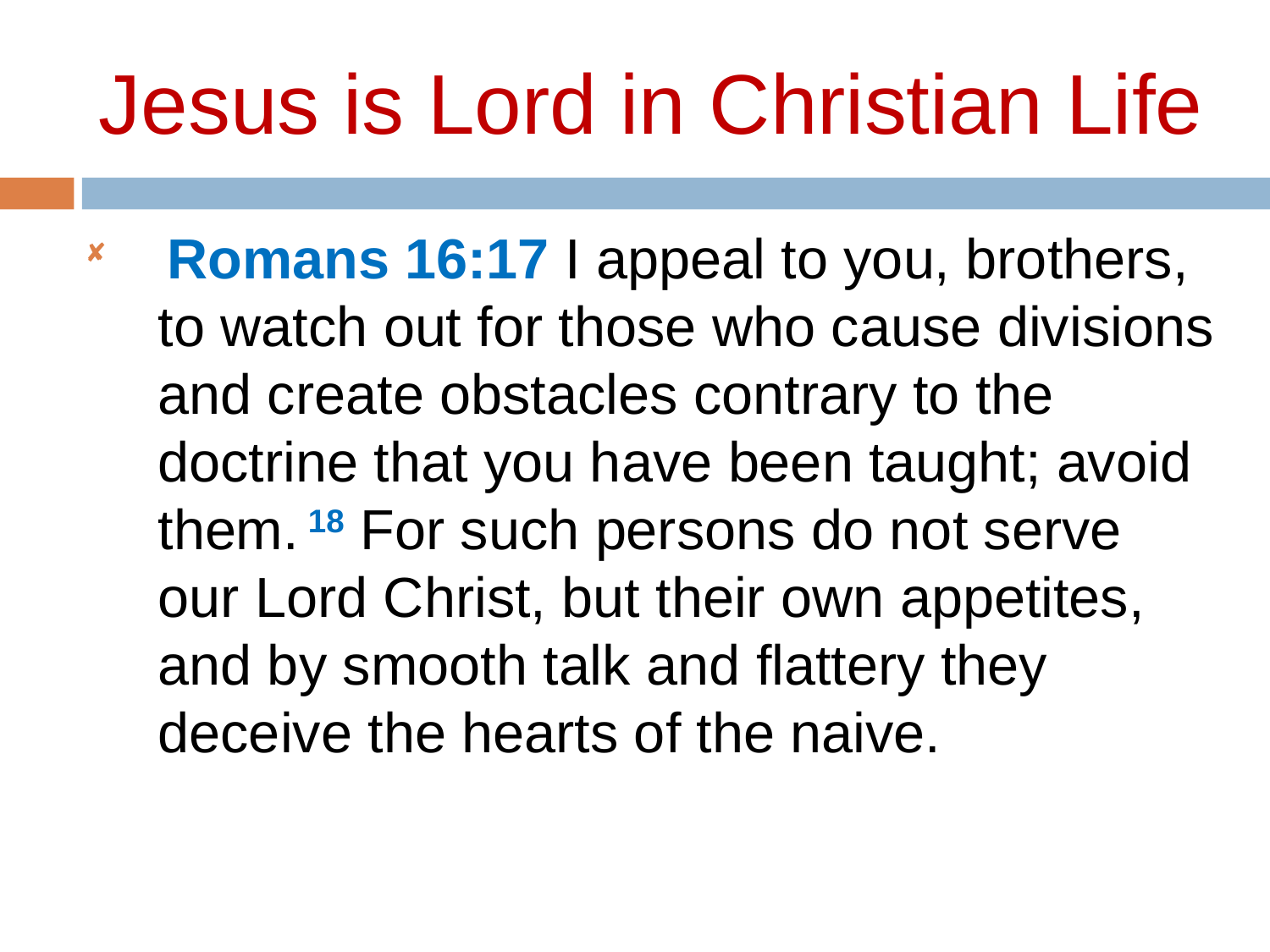

Jesus is Lord in Christian Life
 Romans 16:17 I appeal to you, brothers, to watch out for those who cause divisions and create obstacles contrary to the doctrine that you have been taught; avoid them. 18 For such persons do not serve our Lord Christ, but their own appetites, and by smooth talk and flattery they deceive the hearts of the naive.